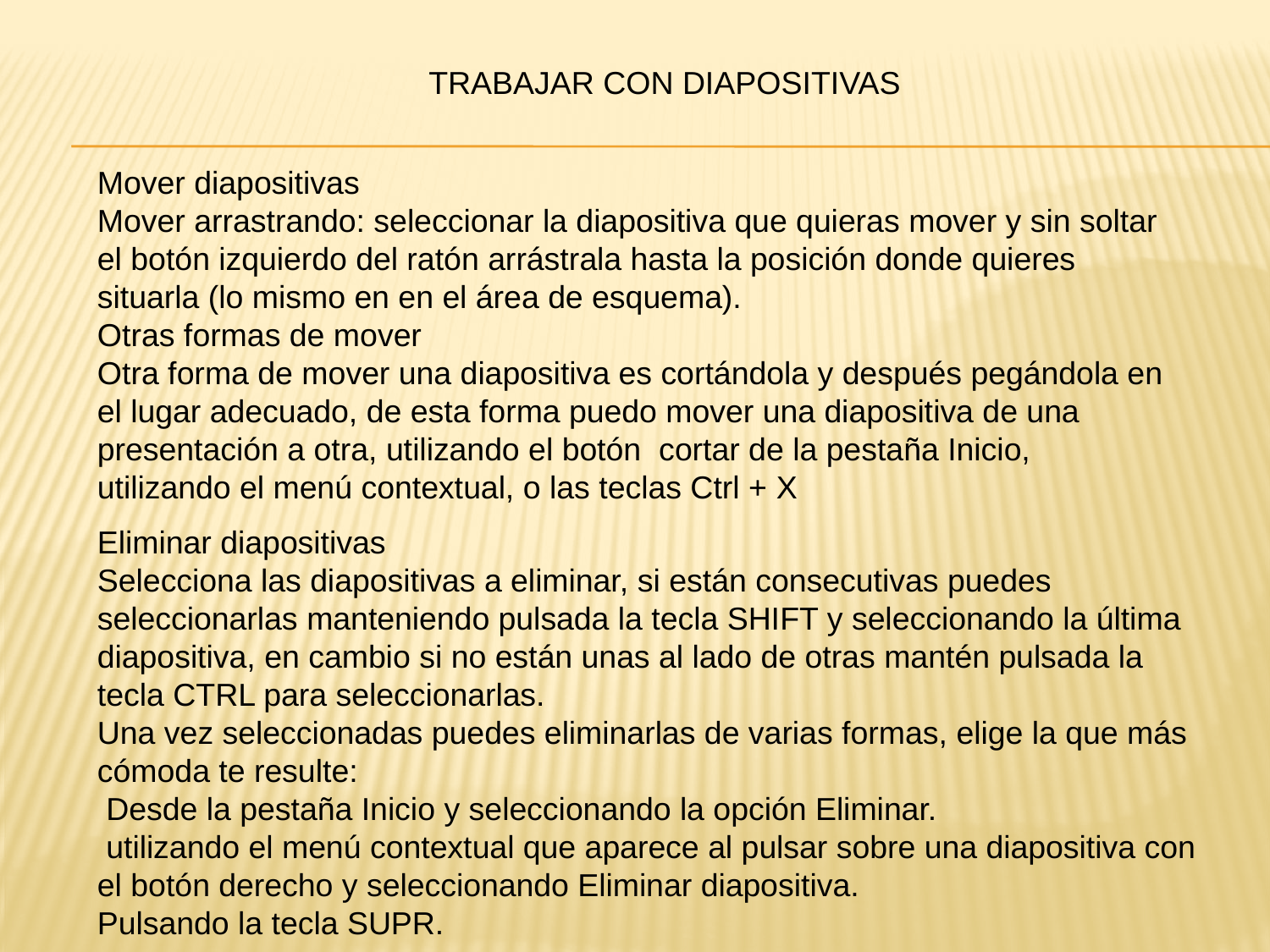

TRABAJAR CON DIAPOSITIVAS
Mover diapositivas
Mover arrastrando: seleccionar la diapositiva que quieras mover y sin soltar el botón izquierdo del ratón arrástrala hasta la posición donde quieres situarla (lo mismo en en el área de esquema).
Otras formas de mover
Otra forma de mover una diapositiva es cortándola y después pegándola en el lugar adecuado, de esta forma puedo mover una diapositiva de una presentación a otra, utilizando el botón  cortar de la pestaña Inicio, utilizando el menú contextual, o las teclas Ctrl + X

Eliminar diapositivas
Selecciona las diapositivas a eliminar, si están consecutivas puedes seleccionarlas manteniendo pulsada la tecla SHIFT y seleccionando la última diapositiva, en cambio si no están unas al lado de otras mantén pulsada la tecla CTRL para seleccionarlas.
Una vez seleccionadas puedes eliminarlas de varias formas, elige la que más cómoda te resulte:
 Desde la pestaña Inicio y seleccionando la opción Eliminar.
 utilizando el menú contextual que aparece al pulsar sobre una diapositiva con el botón derecho y seleccionando Eliminar diapositiva.
Pulsando la tecla SUPR.